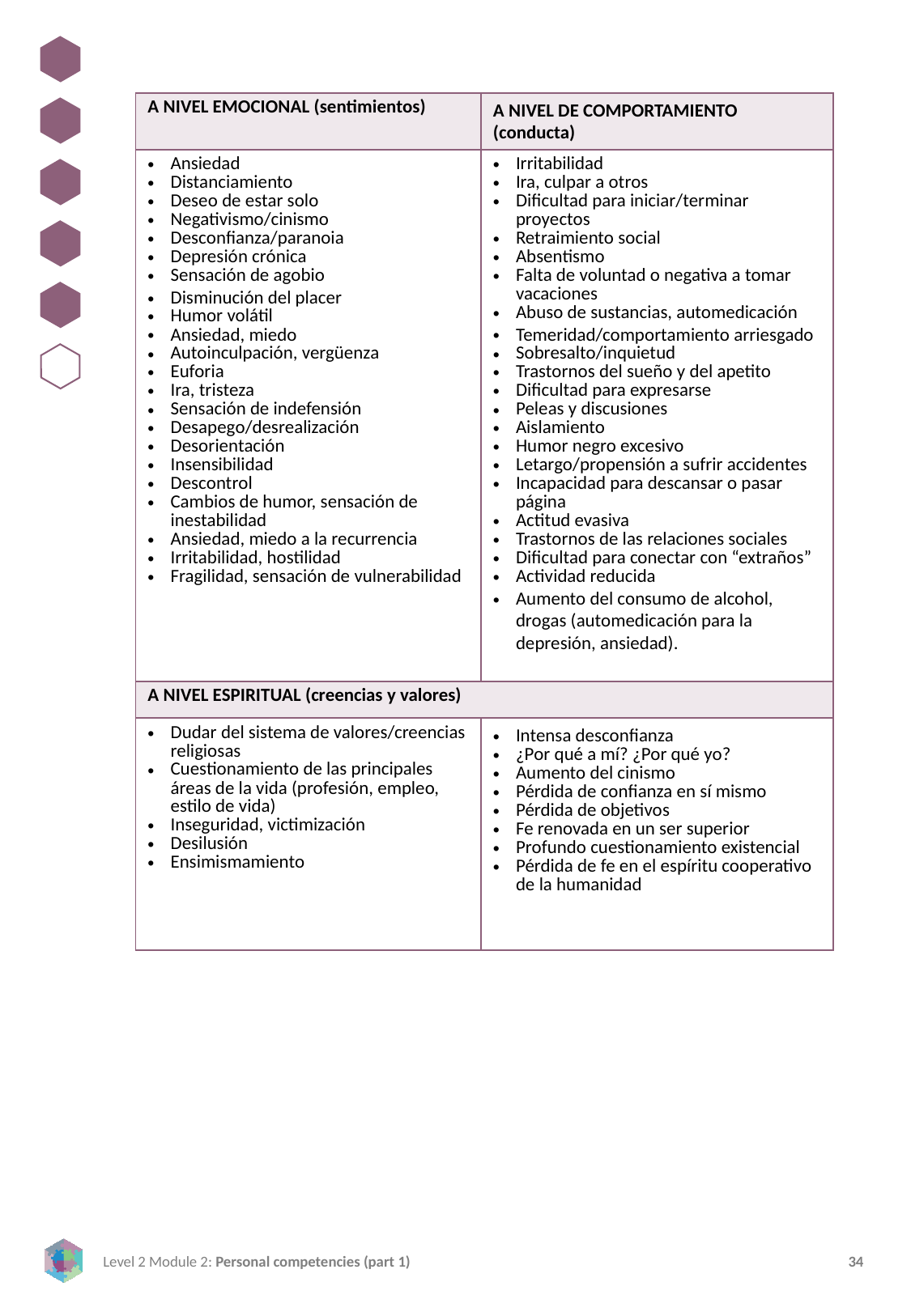

| A NIVEL EMOCIONAL (sentimientos) | A NIVEL DE COMPORTAMIENTO (conducta) |
| --- | --- |
| Ansiedad Distanciamiento Deseo de estar solo Negativismo/cinismo Desconfianza/paranoia Depresión crónica Sensación de agobio Disminución del placer Humor volátil Ansiedad, miedo Autoinculpación, vergüenza Euforia Ira, tristeza Sensación de indefensión Desapego/desrealización Desorientación Insensibilidad Descontrol Cambios de humor, sensación de inestabilidad Ansiedad, miedo a la recurrencia Irritabilidad, hostilidad Fragilidad, sensación de vulnerabilidad | Irritabilidad Ira, culpar a otros Dificultad para iniciar/terminar proyectos Retraimiento social Absentismo Falta de voluntad o negativa a tomar vacaciones Abuso de sustancias, automedicación Temeridad/comportamiento arriesgado Sobresalto/inquietud Trastornos del sueño y del apetito Dificultad para expresarse Peleas y discusiones Aislamiento Humor negro excesivo Letargo/propensión a sufrir accidentes Incapacidad para descansar o pasar página Actitud evasiva Trastornos de las relaciones sociales Dificultad para conectar con “extraños” Actividad reducida Aumento del consumo de alcohol, drogas (automedicación para la depresión, ansiedad). |
| A NIVEL ESPIRITUAL (creencias y valores) |  |
| Dudar del sistema de valores/creencias religiosas Cuestionamiento de las principales áreas de la vida (profesión, empleo, estilo de vida) Inseguridad, victimización Desilusión Ensimismamiento | Intensa desconfianza ¿Por qué a mí? ¿Por qué yo? Aumento del cinismo Pérdida de confianza en sí mismo Pérdida de objetivos Fe renovada en un ser superior Profundo cuestionamiento existencial Pérdida de fe en el espíritu cooperativo de la humanidad |